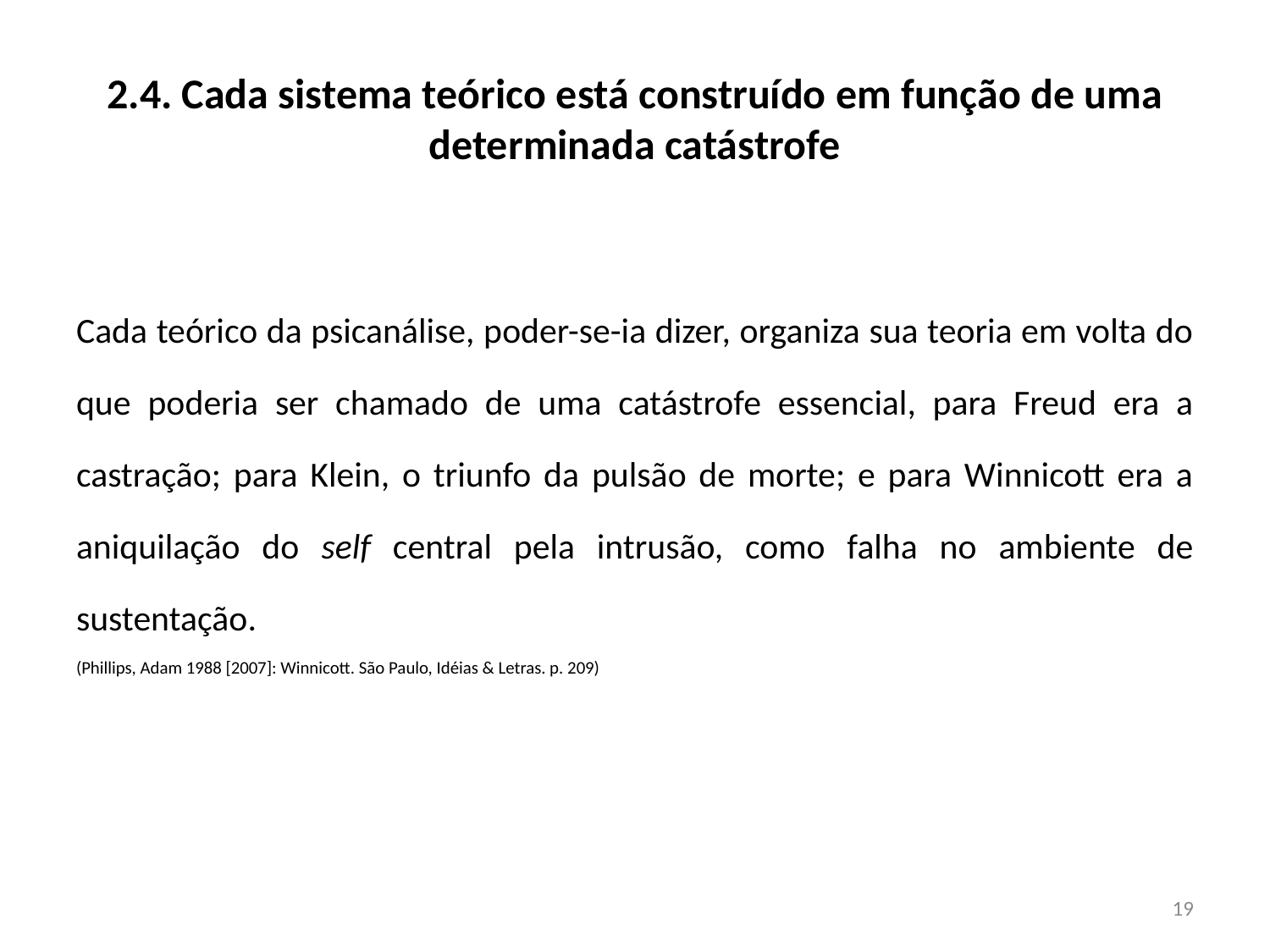

# 2.4. Cada sistema teórico está construído em função de uma determinada catástrofe

Cada teórico da psicanálise, poder-se-ia dizer, organiza sua teoria em volta do que poderia ser chamado de uma catástrofe essencial, para Freud era a castração; para Klein, o triunfo da pulsão de morte; e para Winnicott era a aniquilação do self central pela intrusão, como falha no ambiente de sustentação.
(Phillips, Adam 1988 [2007]: Winnicott. São Paulo, Idéias & Letras. p. 209)

19